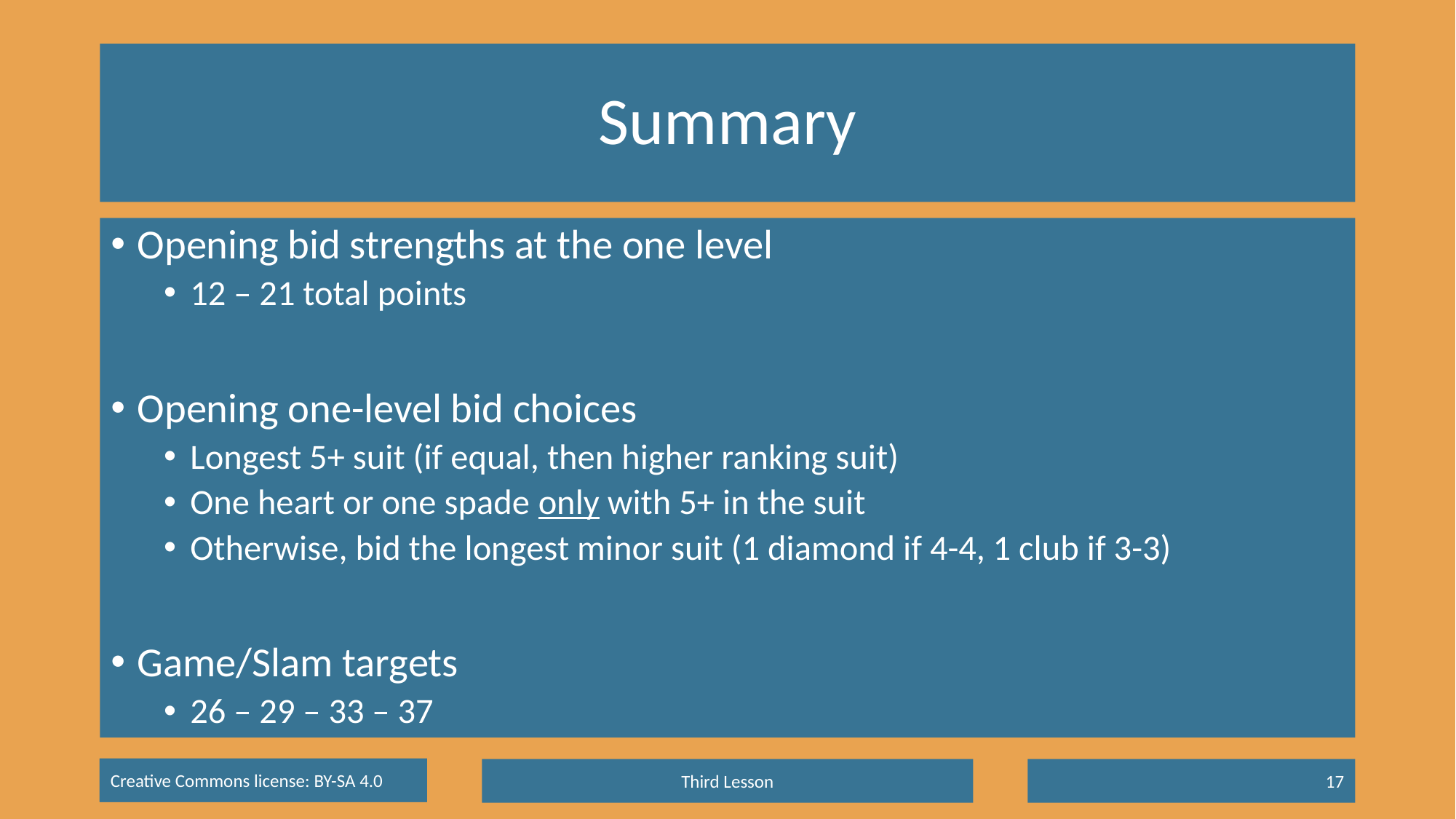

# Summary
Opening bid strengths at the one level
12 – 21 total points

Opening one-level bid choices
Longest 5+ suit (if equal, then higher ranking suit)
One heart or one spade only with 5+ in the suit
Otherwise, bid the longest minor suit (1 diamond if 4-4, 1 club if 3-3)

Game/Slam targets
26 – 29 – 33 – 37

Third Lesson
17